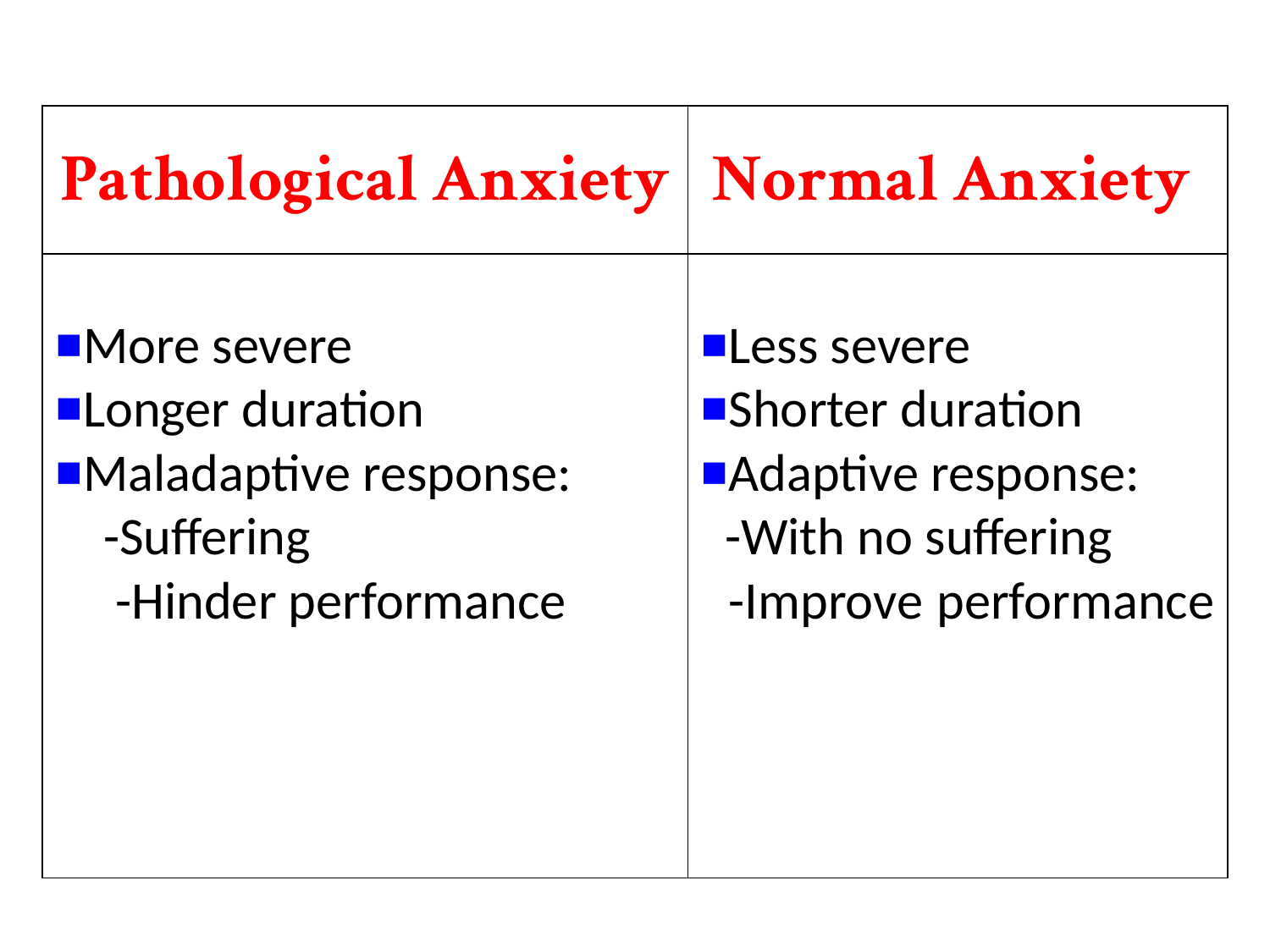

| Pathological Anxiety | Normal Anxiety |
| --- | --- |
| More severe Longer duration Maladaptive response: -Suffering -Hinder performance | Less severe Shorter duration Adaptive response: -With no suffering -Improve performance |